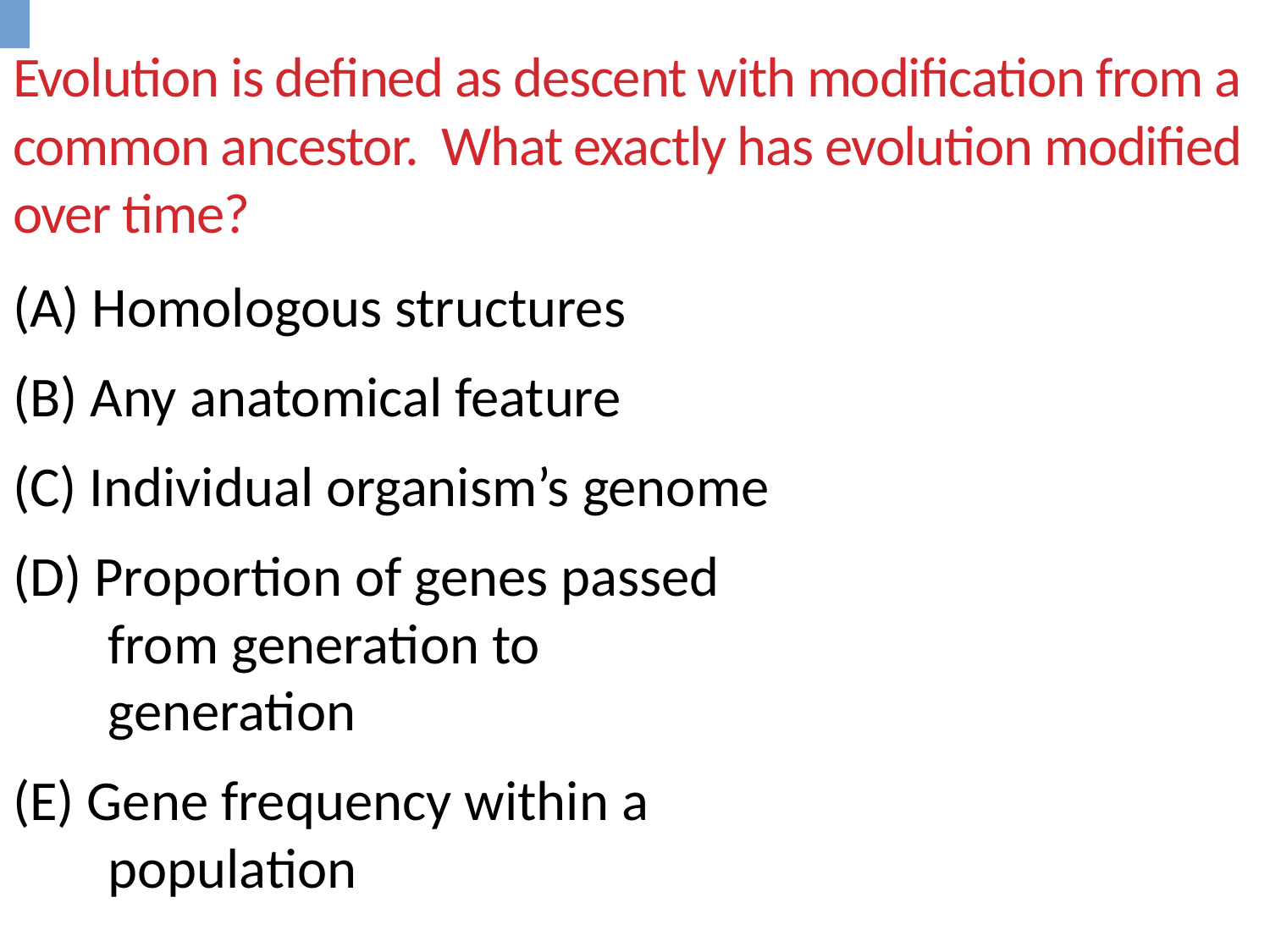

# Evolution is defined as descent with modification from a common ancestor.  What exactly has evolution modified over time?
(A) Homologous structures
(B) Any anatomical feature
(C) Individual organism’s genome
(D) Proportion of genes passed from generation to generation
(E) Gene frequency within a population

0
| 1 | 2 | 3 | 4 | 5 | 6 | 7 | 8 | 9 | 10 | 11 | 12 | 13 | 14 | 15 | 16 | 17 | 18 | 19 | 20 |
| --- | --- | --- | --- | --- | --- | --- | --- | --- | --- | --- | --- | --- | --- | --- | --- | --- | --- | --- | --- |
| 21 | 22 | 23 | 24 | 25 | 26 | 27 | 28 | 29 | 30 |  |  |  |  |  |  |  |  |  |  |